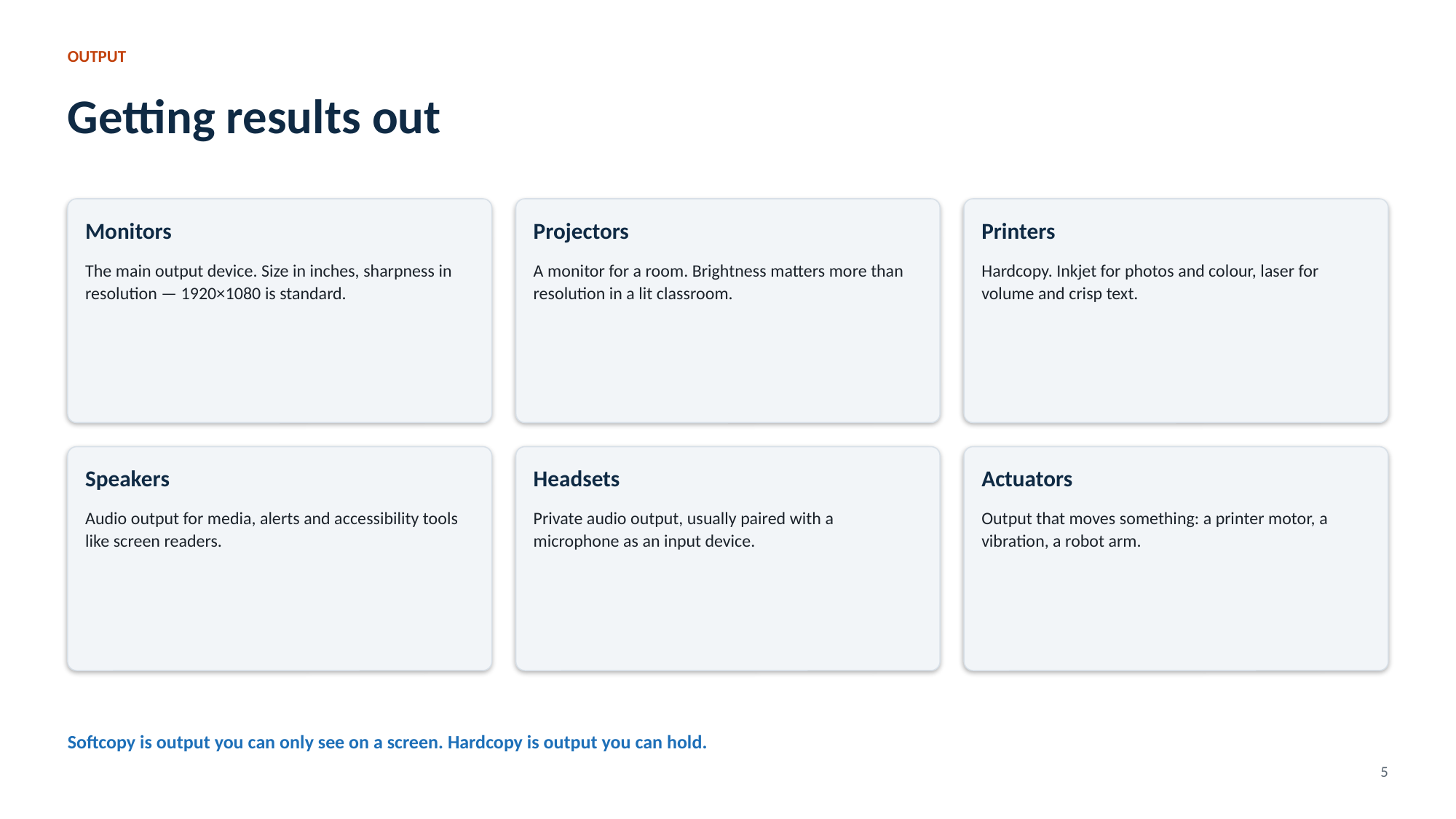

OUTPUT
Getting results out

Monitors
Projectors
Printers
The main output device. Size in inches, sharpness in resolution — 1920×1080 is standard.
A monitor for a room. Brightness matters more than resolution in a lit classroom.
Hardcopy. Inkjet for photos and colour, laser for volume and crisp text.

Speakers
Headsets
Actuators
Audio output for media, alerts and accessibility tools like screen readers.
Private audio output, usually paired with a microphone as an input device.
Output that moves something: a printer motor, a vibration, a robot arm.
Softcopy is output you can only see on a screen. Hardcopy is output you can hold.
5